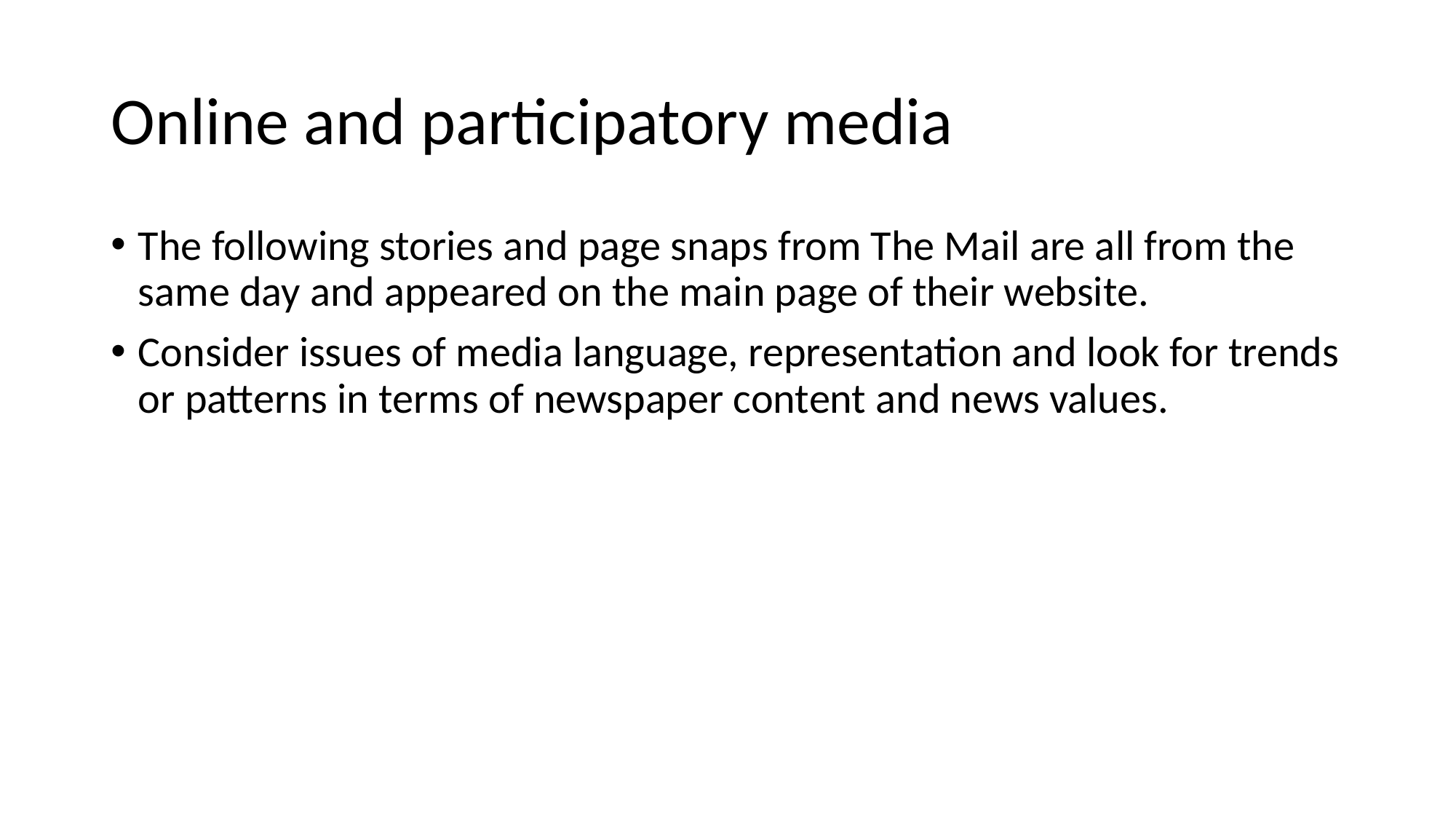

# Online and participatory media
The following stories and page snaps from The Mail are all from the same day and appeared on the main page of their website.
Consider issues of media language, representation and look for trends or patterns in terms of newspaper content and news values.